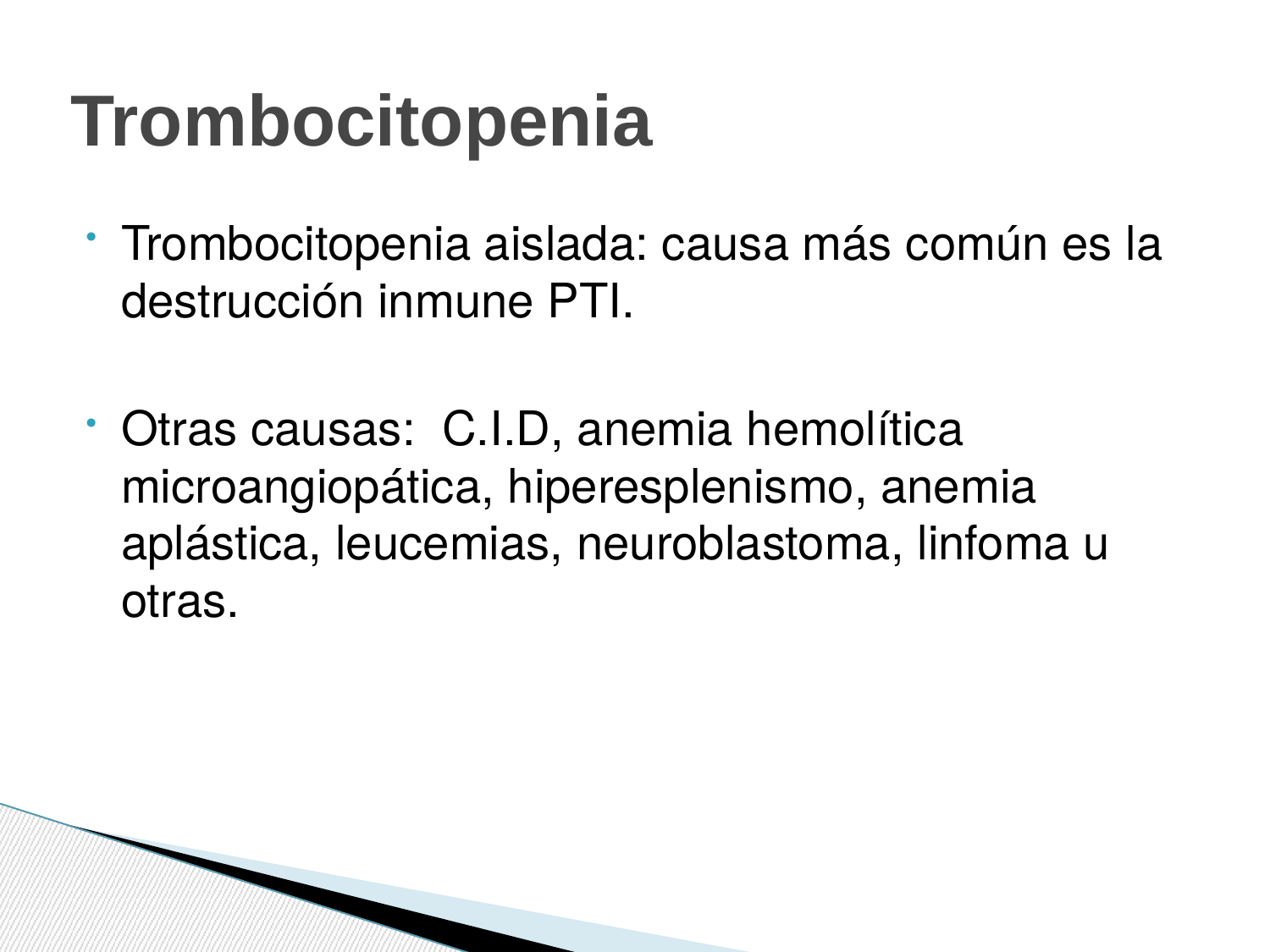

# Trombocitopenia
Trombocitopenia aislada: causa más común es la destrucción inmune PTI.

Otras causas:  C.I.D, anemia hemolítica microangiopática, hiperesplenismo, anemia aplástica, leucemias, neuroblastoma, linfoma u otras.